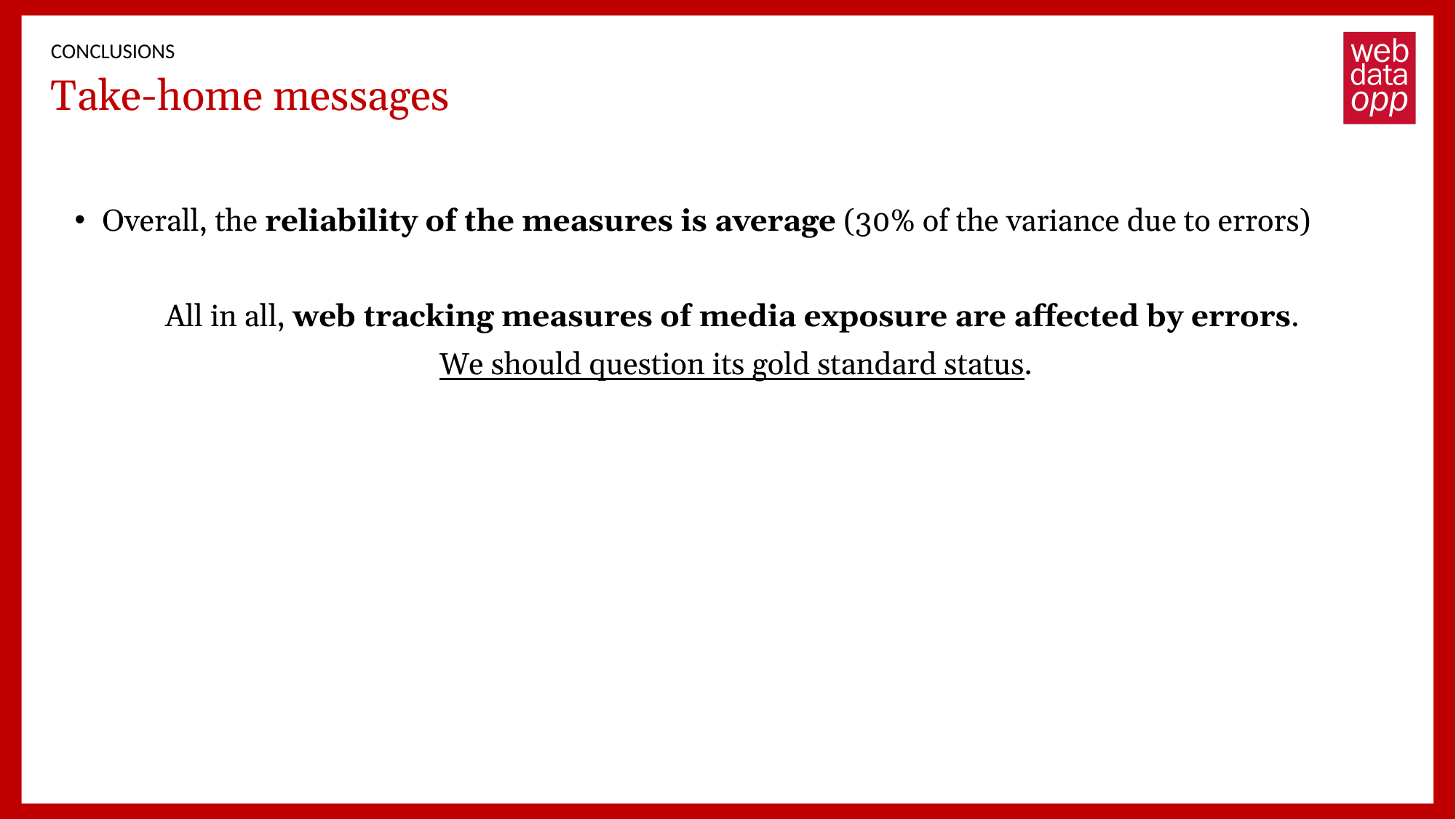

CONCLUSIONS
# Take-home messages
Overall, the reliability of the measures is average (30% of the variance due to errors)

All in all, web tracking measures of media exposure are affected by errors.
We should question its gold standard status.

Questionnaire design is complex, and it needs to be evidence-based…same with web tracking data!